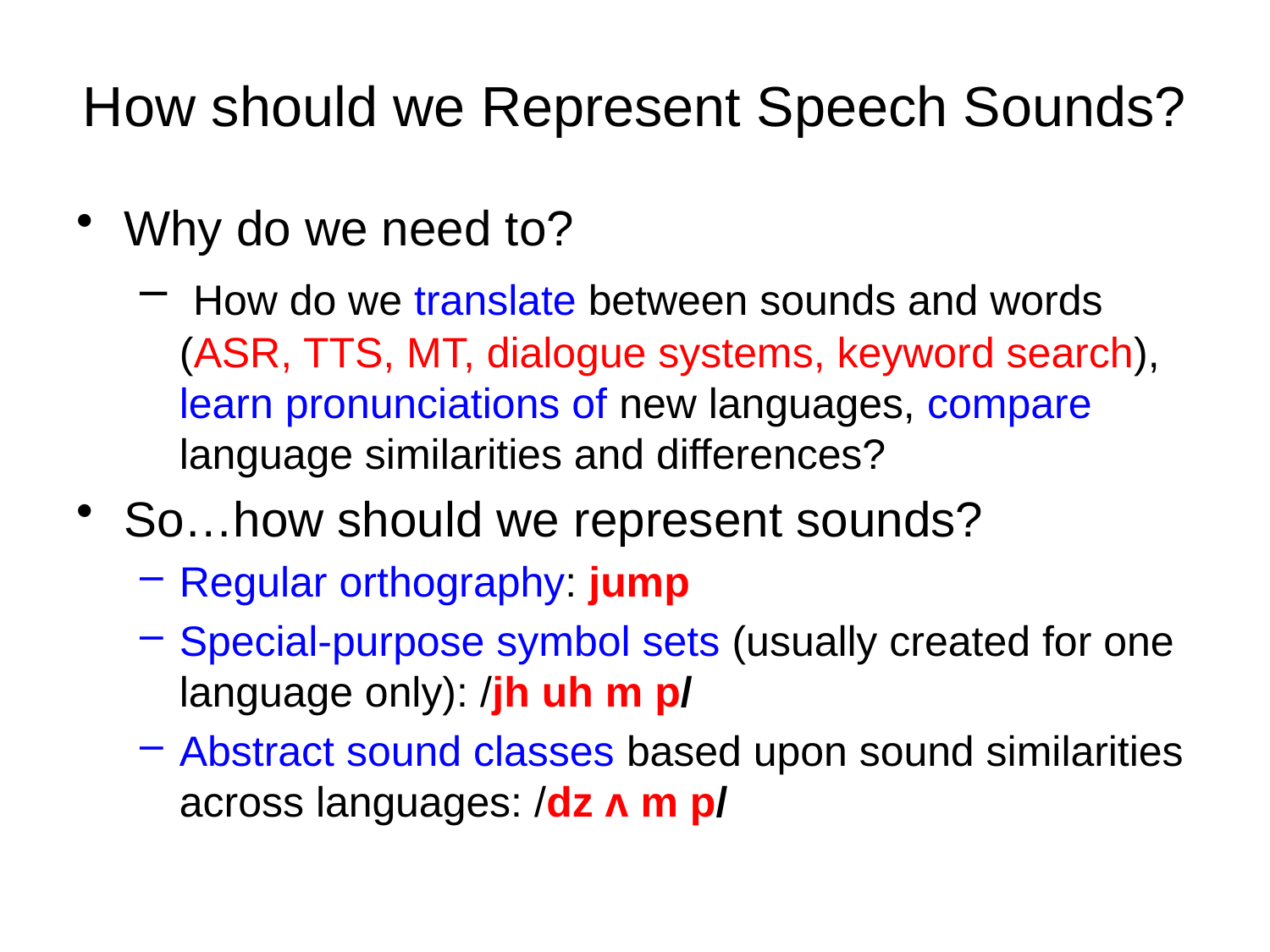

# How should we Represent Speech Sounds?
Why do we need to?
 How do we translate between sounds and words (ASR, TTS, MT, dialogue systems, keyword search), learn pronunciations of new languages, compare language similarities and differences?
So…how should we represent sounds?
Regular orthography: jump
Special-purpose symbol sets (usually created for one language only): /jh uh m p/
Abstract sound classes based upon sound similarities across languages: /dz ʌ m p/